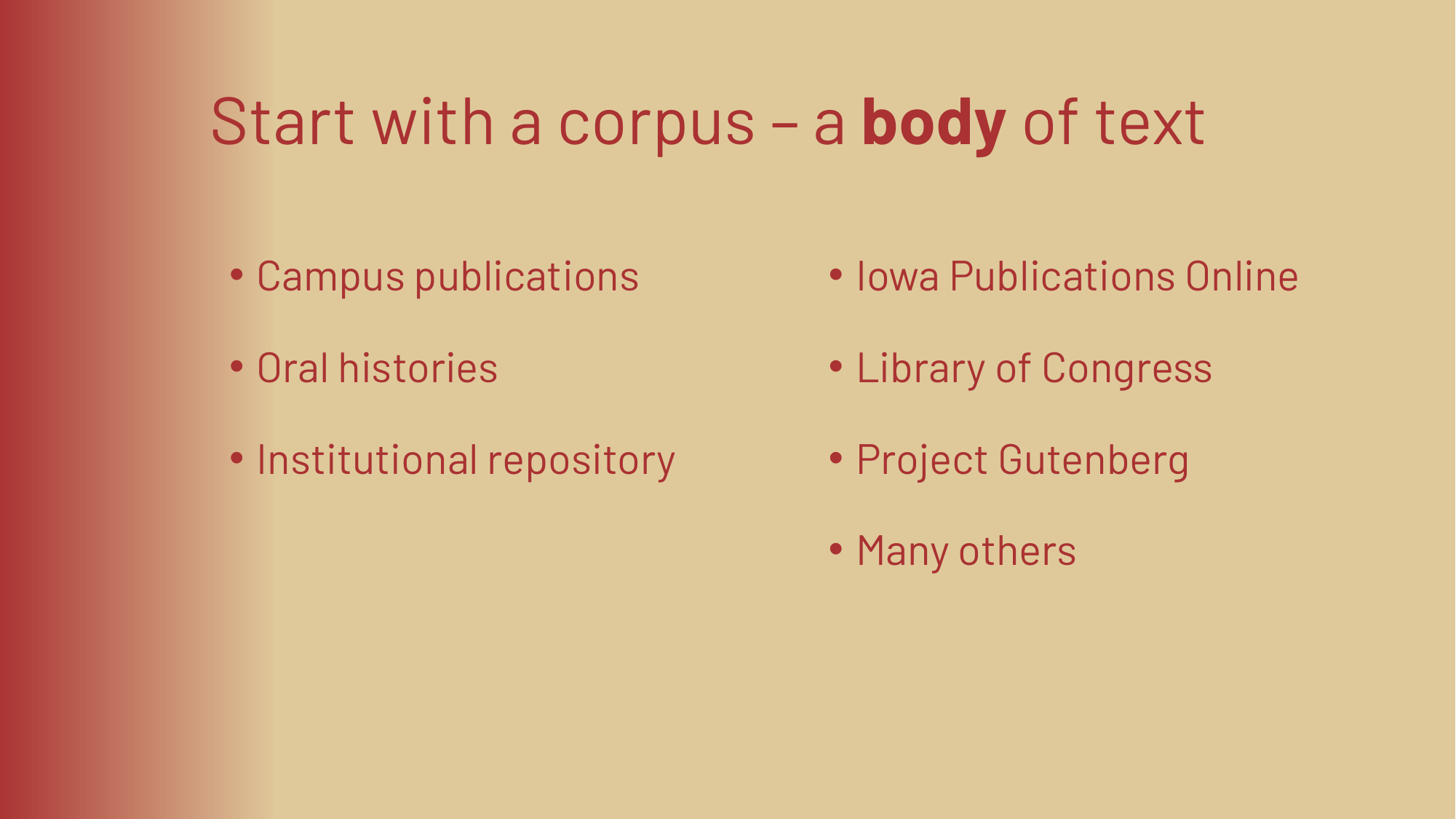

# Start with a corpus – a body of text
Campus publications
Oral histories
Institutional repository

Iowa Publications Online
Library of Congress
Project Gutenberg
Many others